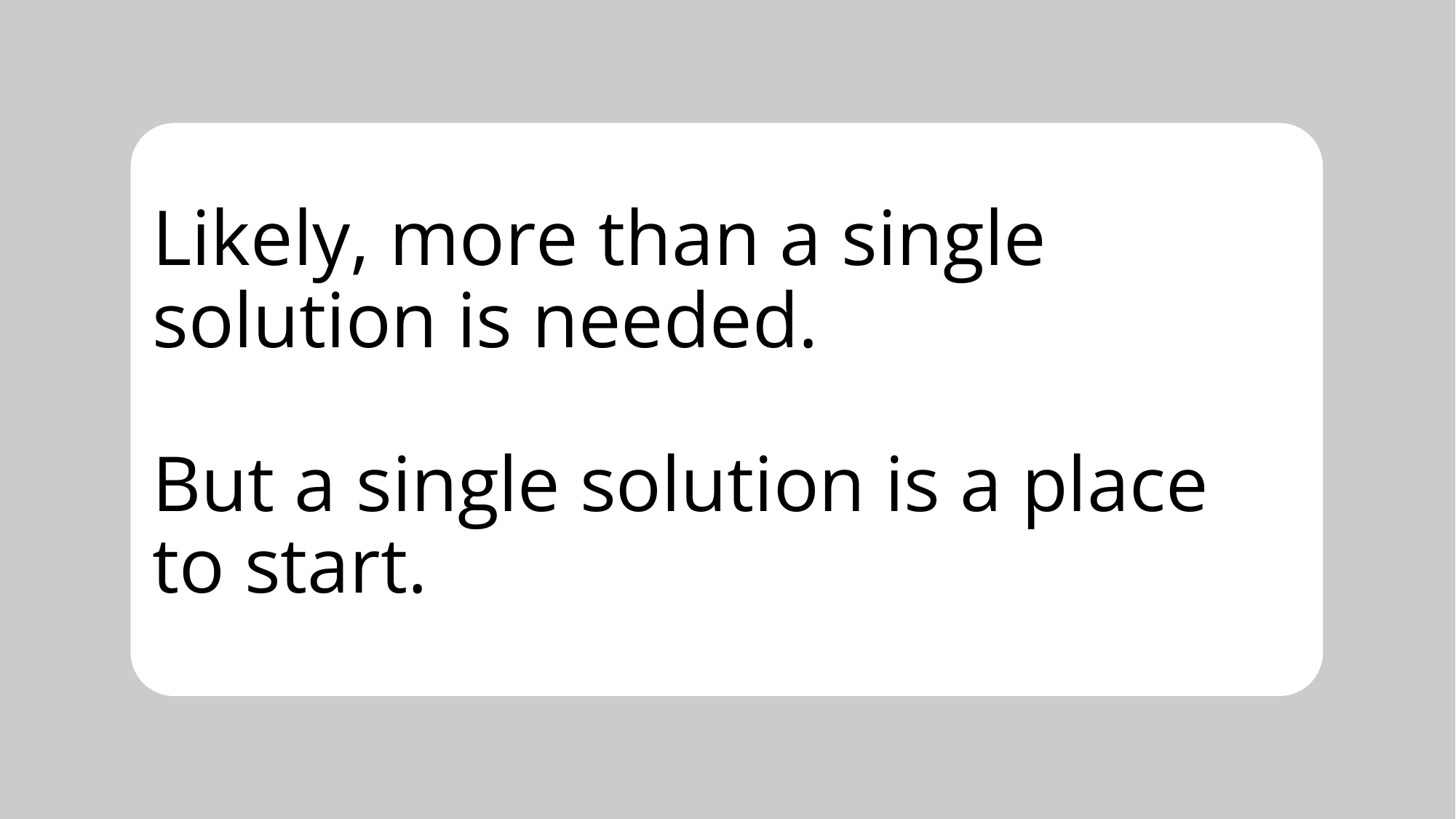

# Likely, more than a single solution is needed. But a single solution is a place to start.